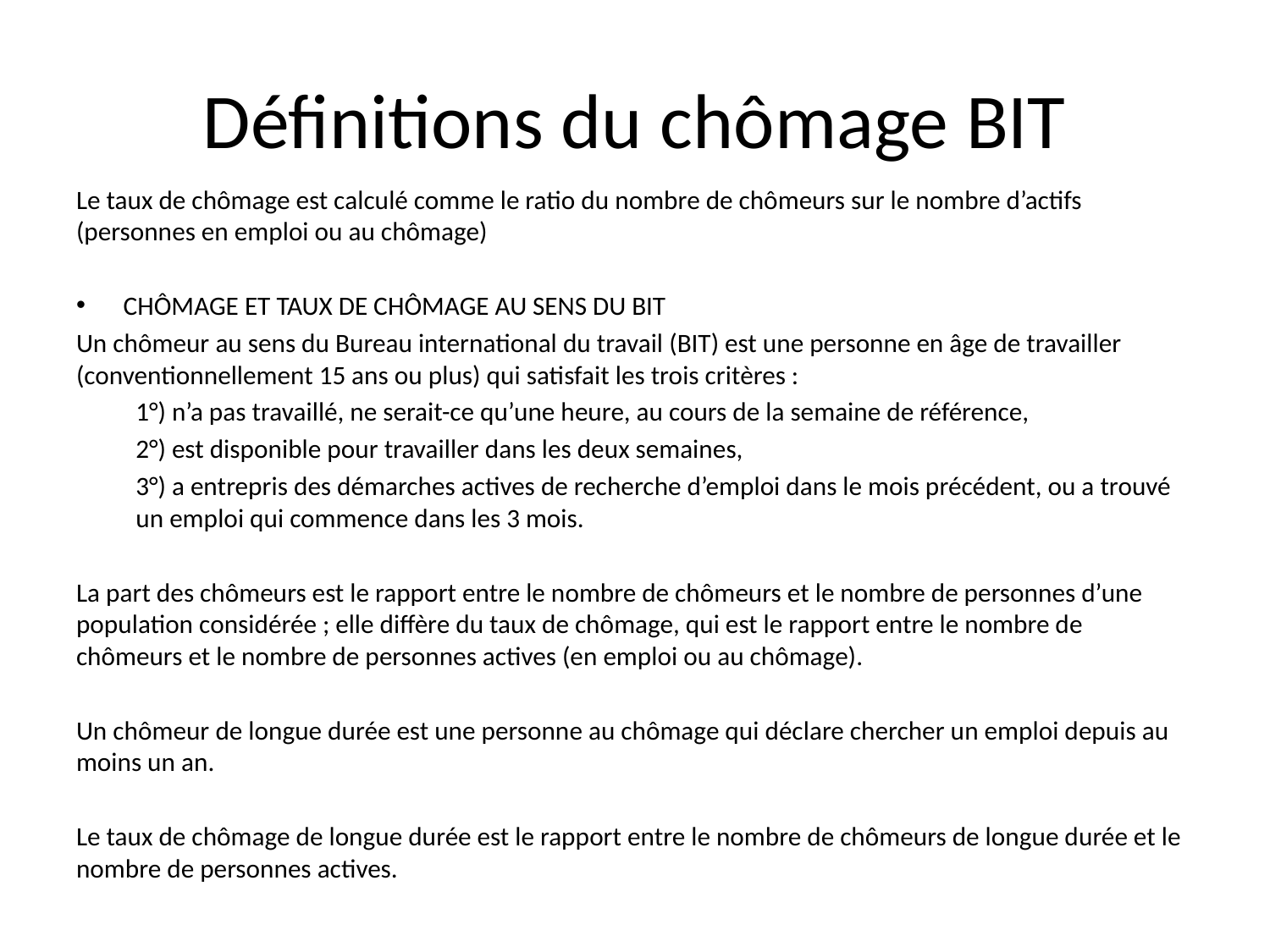

# Définitions du chômage BIT
Le taux de chômage est calculé comme le ratio du nombre de chômeurs sur le nombre d’actifs (personnes en emploi ou au chômage)

CHÔMAGE ET TAUX DE CHÔMAGE AU SENS DU BIT
Un chômeur au sens du Bureau international du travail (BIT) est une personne en âge de travailler (conventionnellement 15 ans ou plus) qui satisfait les trois critères :
	1°) n’a pas travaillé, ne serait-ce qu’une heure, au cours de la semaine de référence,
	2°) est disponible pour travailler dans les deux semaines,
	3°) a entrepris des démarches actives de recherche d’emploi dans le mois précédent, ou a trouvé 	un emploi qui commence dans les 3 mois.

La part des chômeurs est le rapport entre le nombre de chômeurs et le nombre de personnes d’une population considérée ; elle diffère du taux de chômage, qui est le rapport entre le nombre de chômeurs et le nombre de personnes actives (en emploi ou au chômage).

Un chômeur de longue durée est une personne au chômage qui déclare chercher un emploi depuis au moins un an.

Le taux de chômage de longue durée est le rapport entre le nombre de chômeurs de longue durée et le nombre de personnes actives.